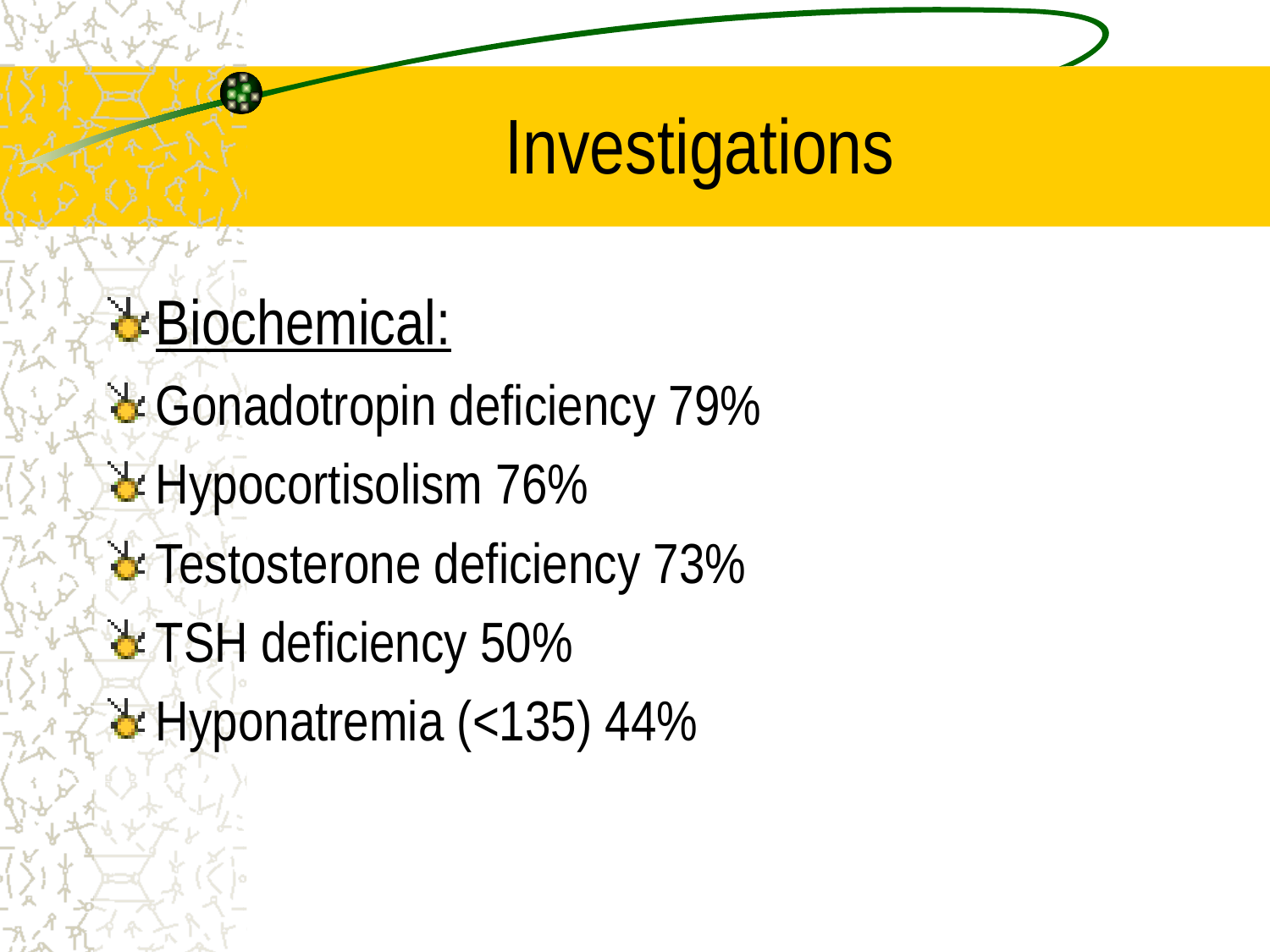

# Investigations
Biochemical:
Gonadotropin deficiency 79%
Hypocortisolism 76%
Testosterone deficiency 73%
TSH deficiency 50%
Hyponatremia (<135) 44%